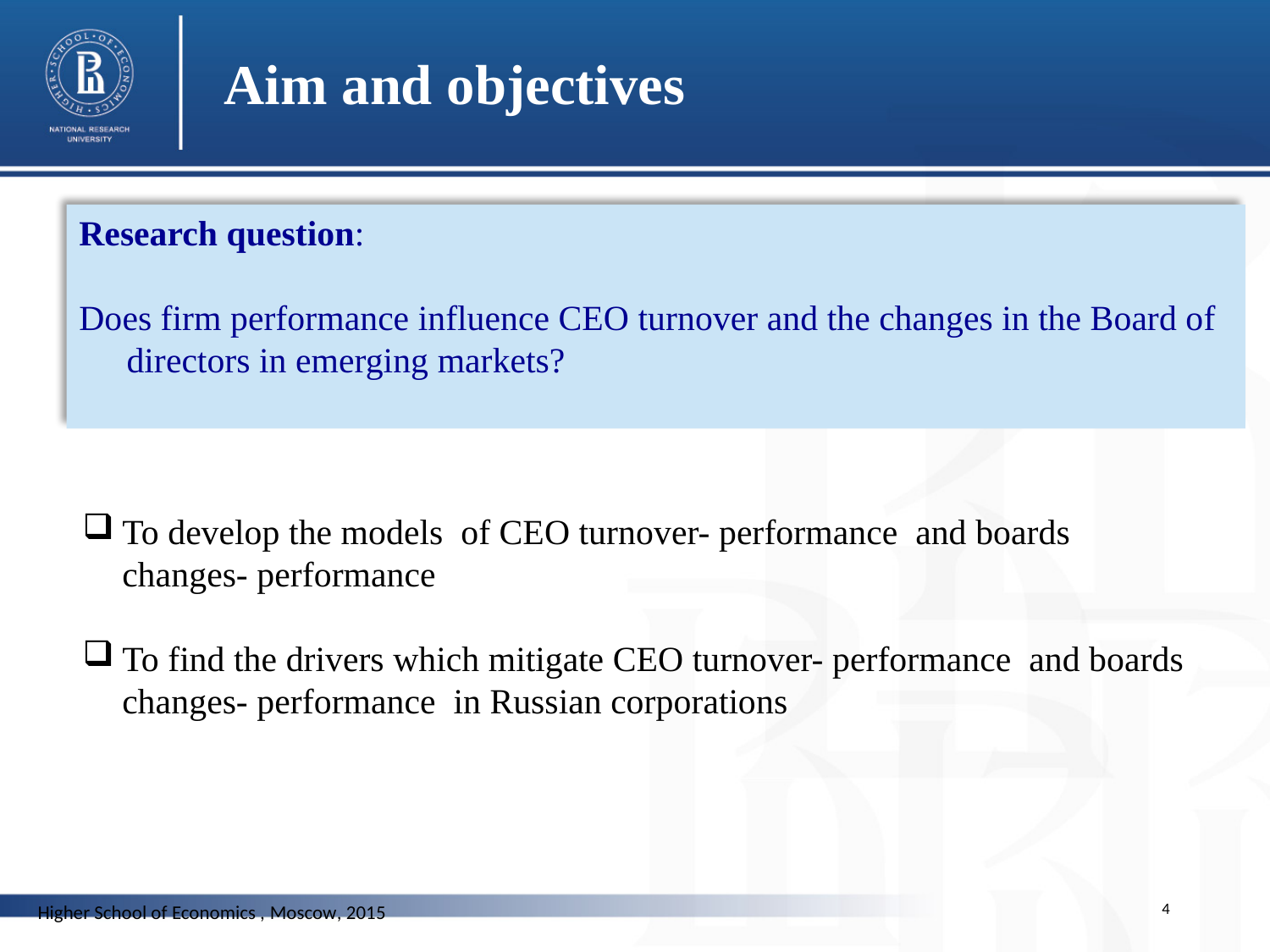

Aim and objectives
Research question:

Does firm performance influence CEO turnover and the changes in the Board of directors in emerging markets?

To develop the models  of CEO turnover- performance  and boards changes- performance

To find the drivers which mitigate CEO turnover- performance  and boards changes- performance  in Russian corporations

4
Higher School of Economics , Moscow, 2015